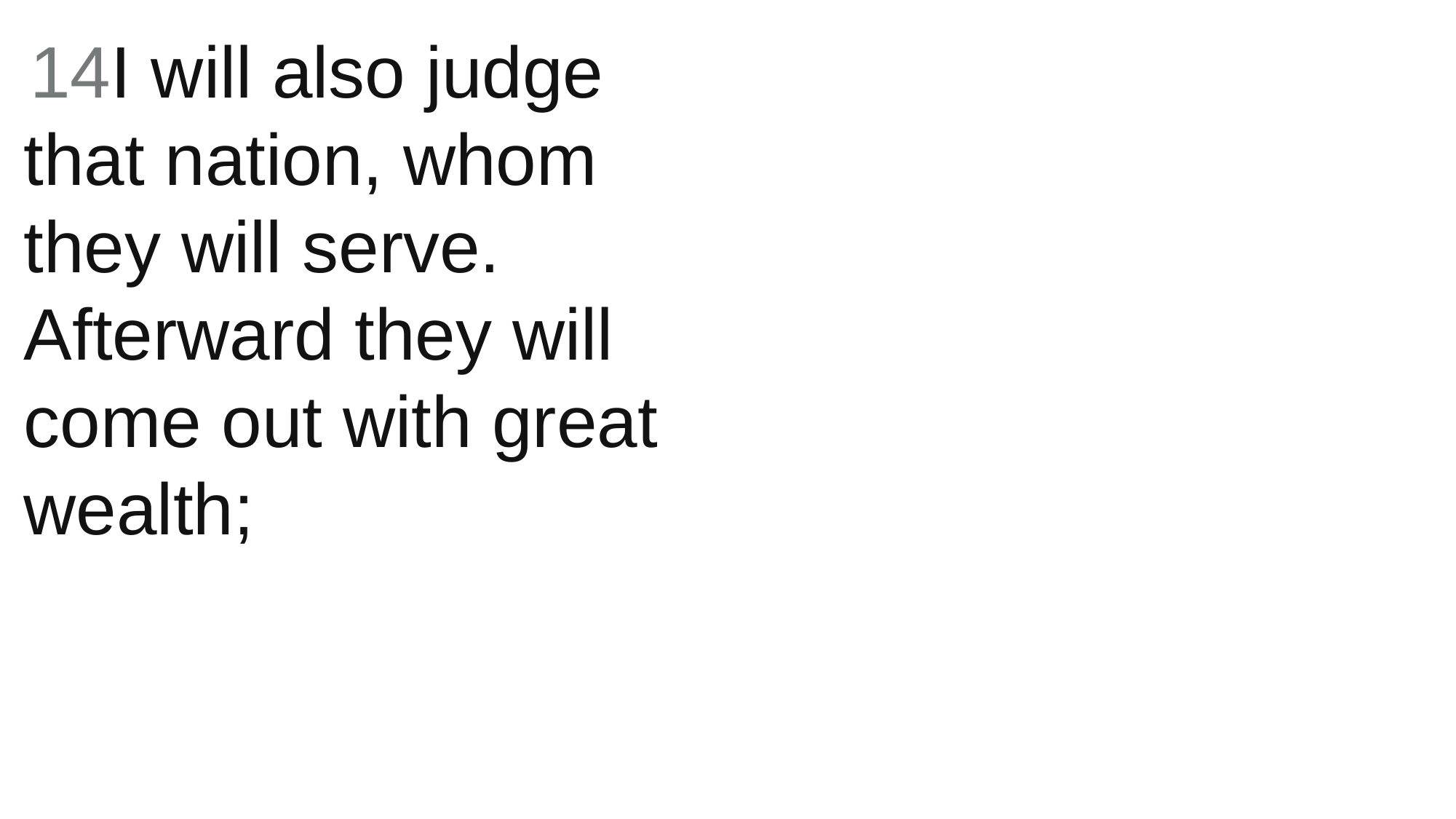

14I will also judge that nation, whom they will serve. Afterward they will come out with great wealth;